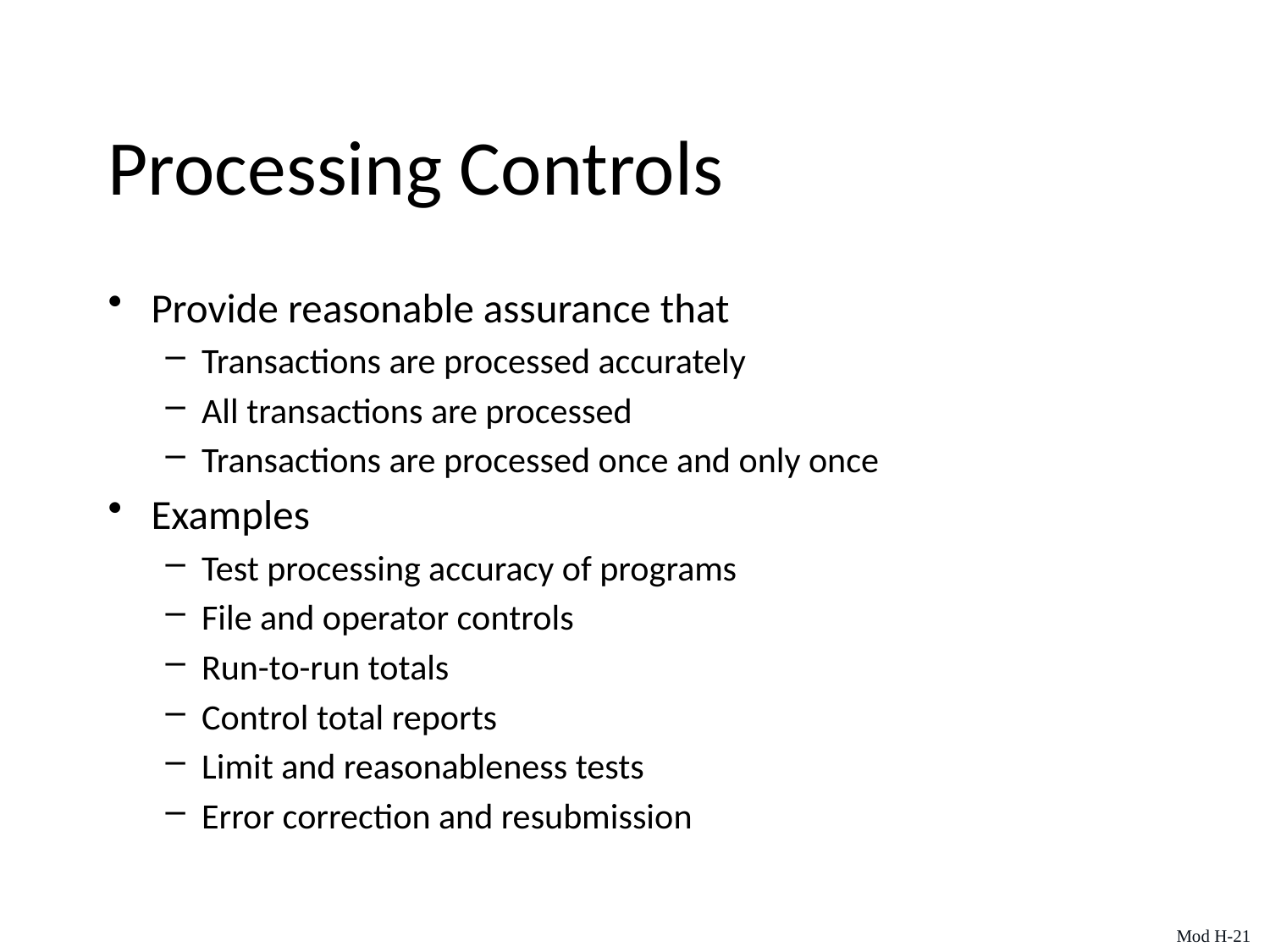

# Processing Controls
Provide reasonable assurance that
Transactions are processed accurately
All transactions are processed
Transactions are processed once and only once
Examples
Test processing accuracy of programs
File and operator controls
Run-to-run totals
Control total reports
Limit and reasonableness tests
Error correction and resubmission
Mod H-21